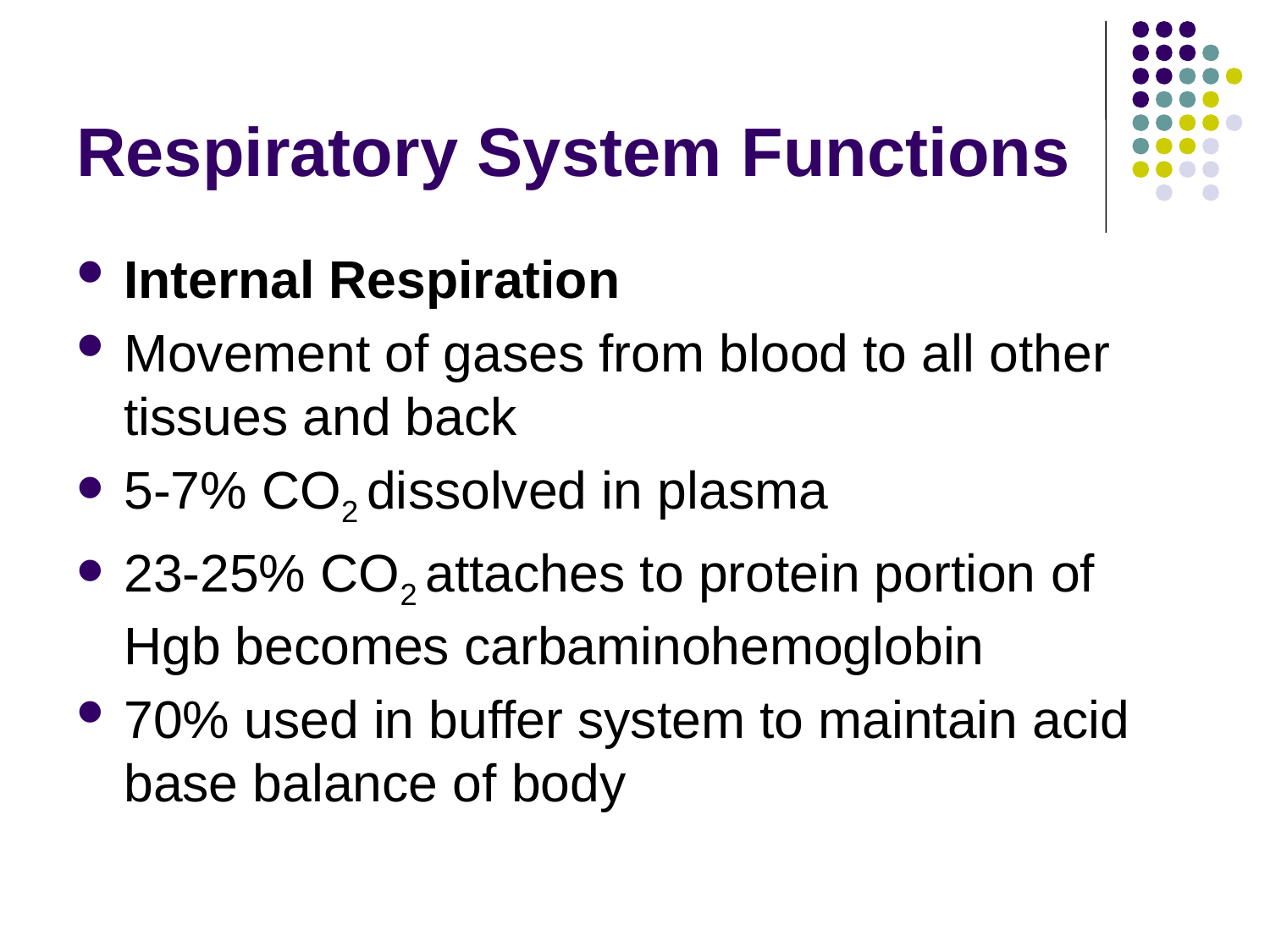

# Respiratory System Functions
Internal Respiration
Movement of gases from blood to all other tissues and back
5-7% CO2 dissolved in plasma
23-25% CO2 attaches to protein portion of Hgb becomes carbaminohemoglobin
70% used in buffer system to maintain acid base balance of body